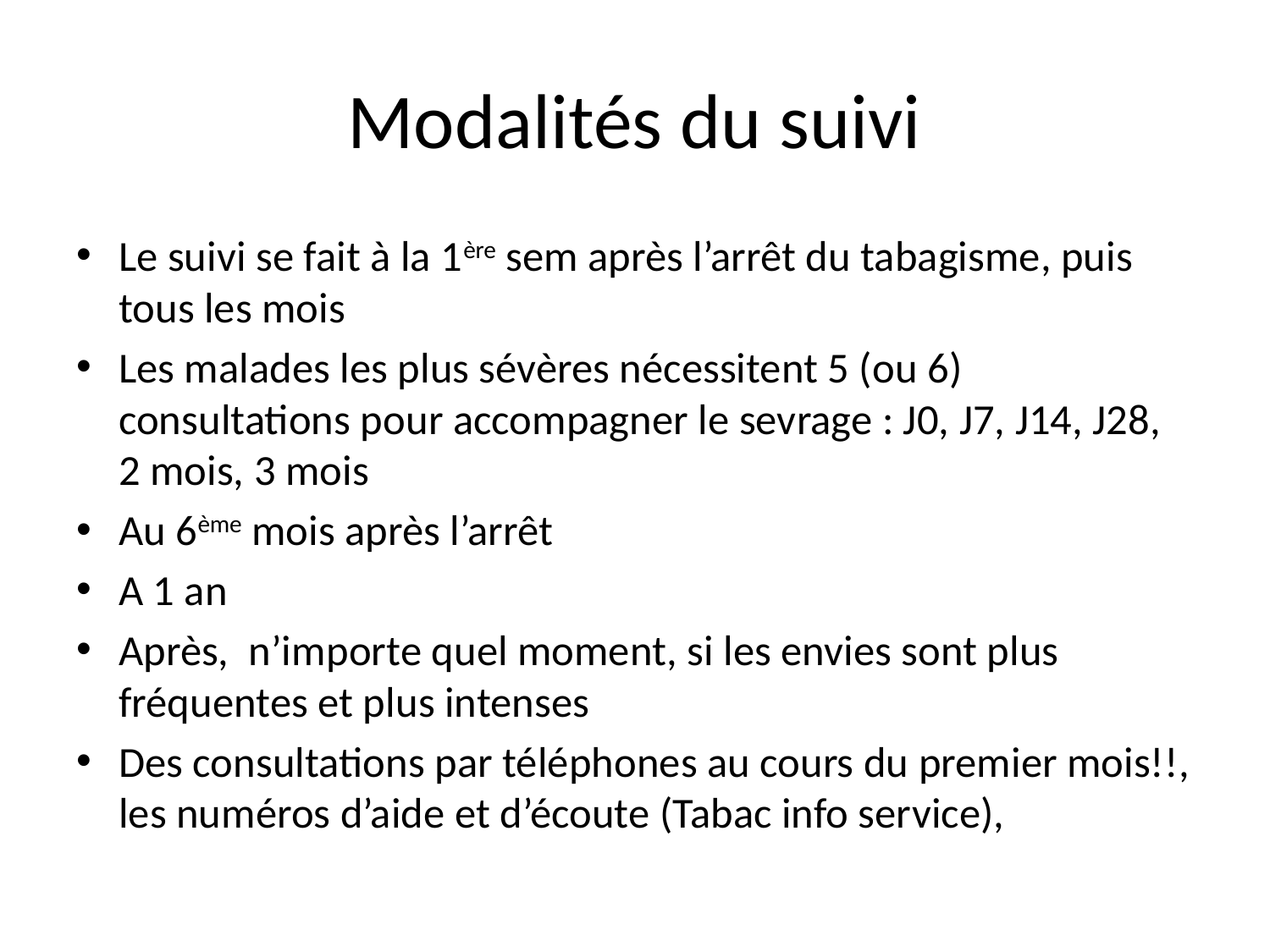

# Modalités du suivi
Le suivi se fait à la 1ère sem après l’arrêt du tabagisme, puis tous les mois
Les malades les plus sévères nécessitent 5 (ou 6) consultations pour accompagner le sevrage : J0, J7, J14, J28, 2 mois, 3 mois
Au 6ème mois après l’arrêt
A 1 an
Après,  n’importe quel moment, si les envies sont plus fréquentes et plus intenses
Des consultations par téléphones au cours du premier mois!!, les numéros d’aide et d’écoute (Tabac info service),